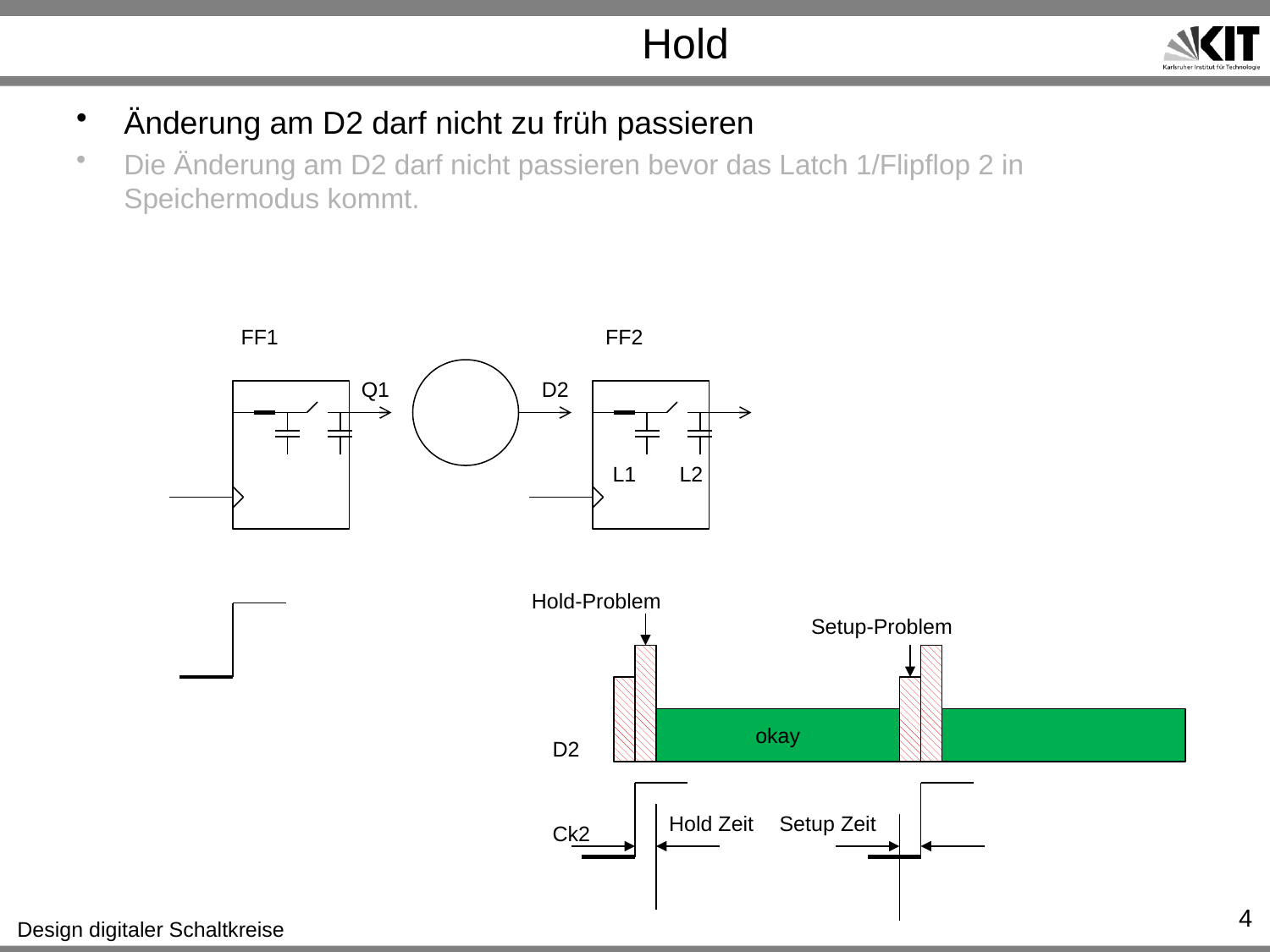

# Hold
Änderung am D2 darf nicht zu früh passieren
Die Änderung am D2 darf nicht passieren bevor das Latch 1/Flipflop 2 in Speichermodus kommt.

FF1
FF2

Q1
D2

L1
L2
Hold-Problem
Setup-Problem

okay

D2
Hold Zeit
Setup Zeit
Ck2
4